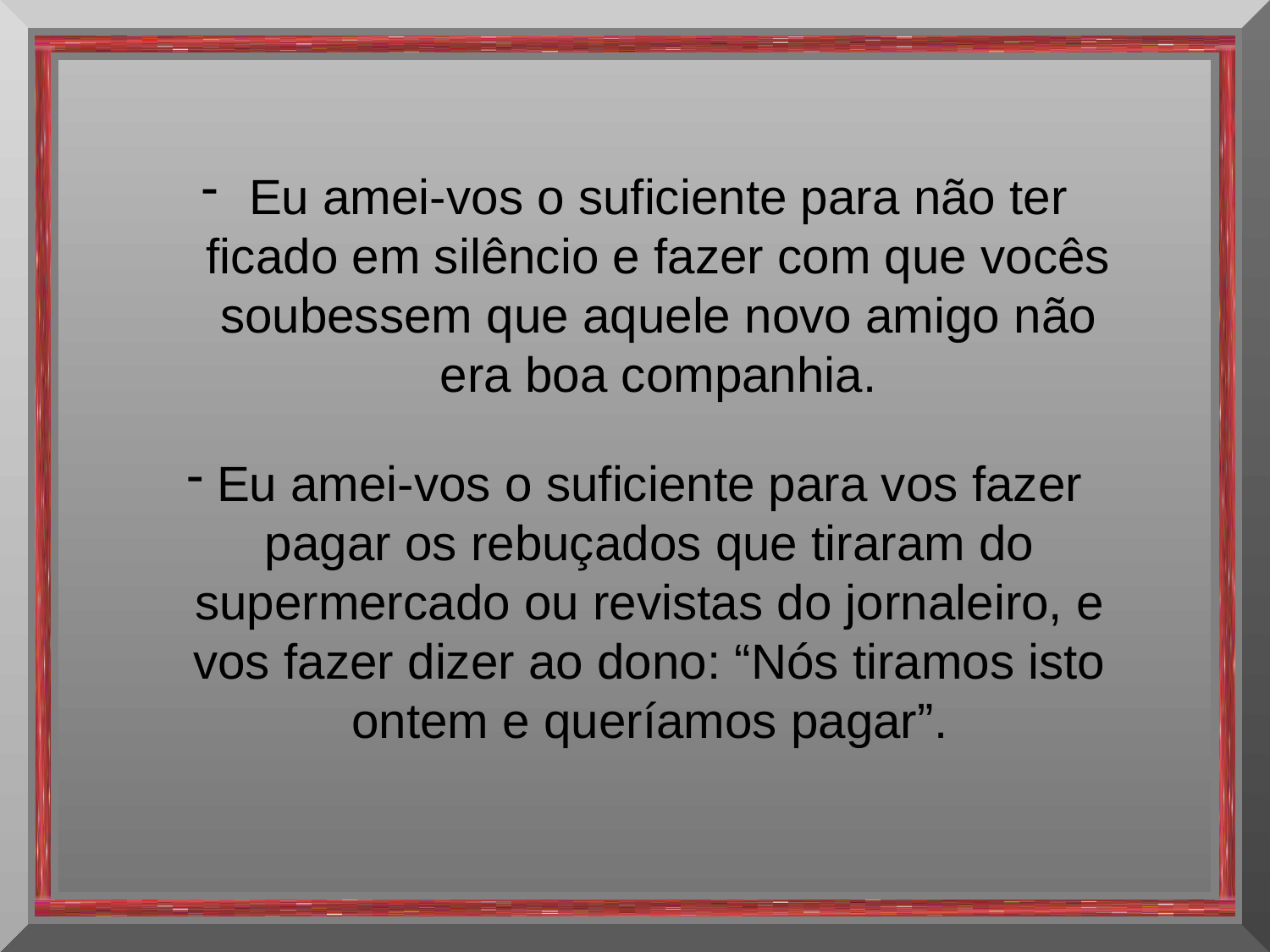

Eu amei-vos o suficiente para não ter ficado em silêncio e fazer com que vocês soubessem que aquele novo amigo não era boa companhia.
Eu amei-vos o suficiente para vos fazer pagar os rebuçados que tiraram do supermercado ou revistas do jornaleiro, e vos fazer dizer ao dono: “Nós tiramos isto ontem e queríamos pagar”.